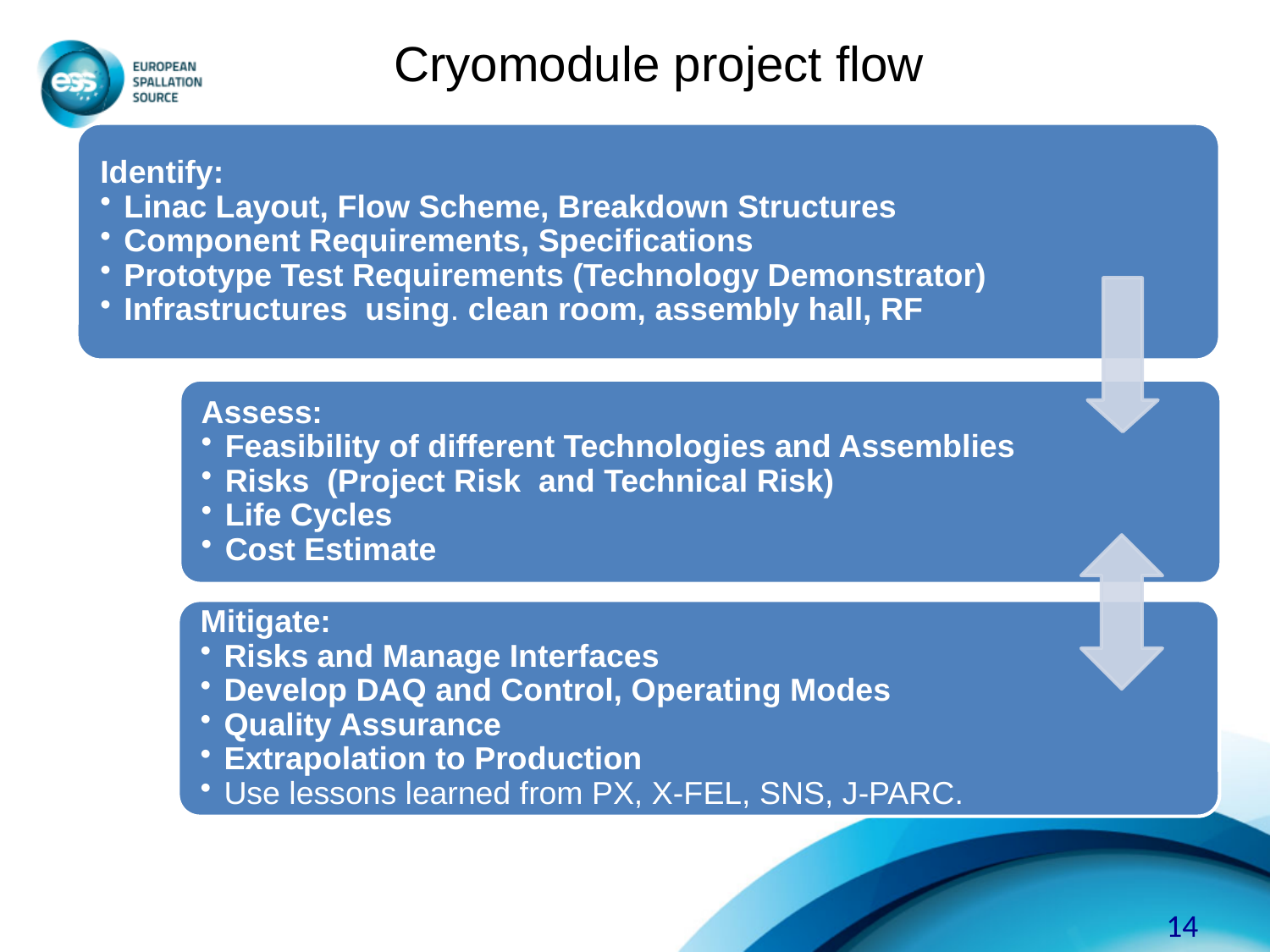

# Cryomodule project flow
Identify:
Linac Layout, Flow Scheme, Breakdown Structures
Component Requirements, Specifications
Prototype Test Requirements (Technology Demonstrator)
Infrastructures  using. clean room, assembly hall, RF
Assess:
Feasibility of different Technologies and Assemblies
Risks  (Project Risk  and Technical Risk)
Life Cycles
Cost Estimate
Mitigate:
Risks and Manage Interfaces
Develop DAQ and Control, Operating Modes
Quality Assurance
Extrapolation to Production
Use lessons learned from PX, X-FEL, SNS, J-PARC.

14